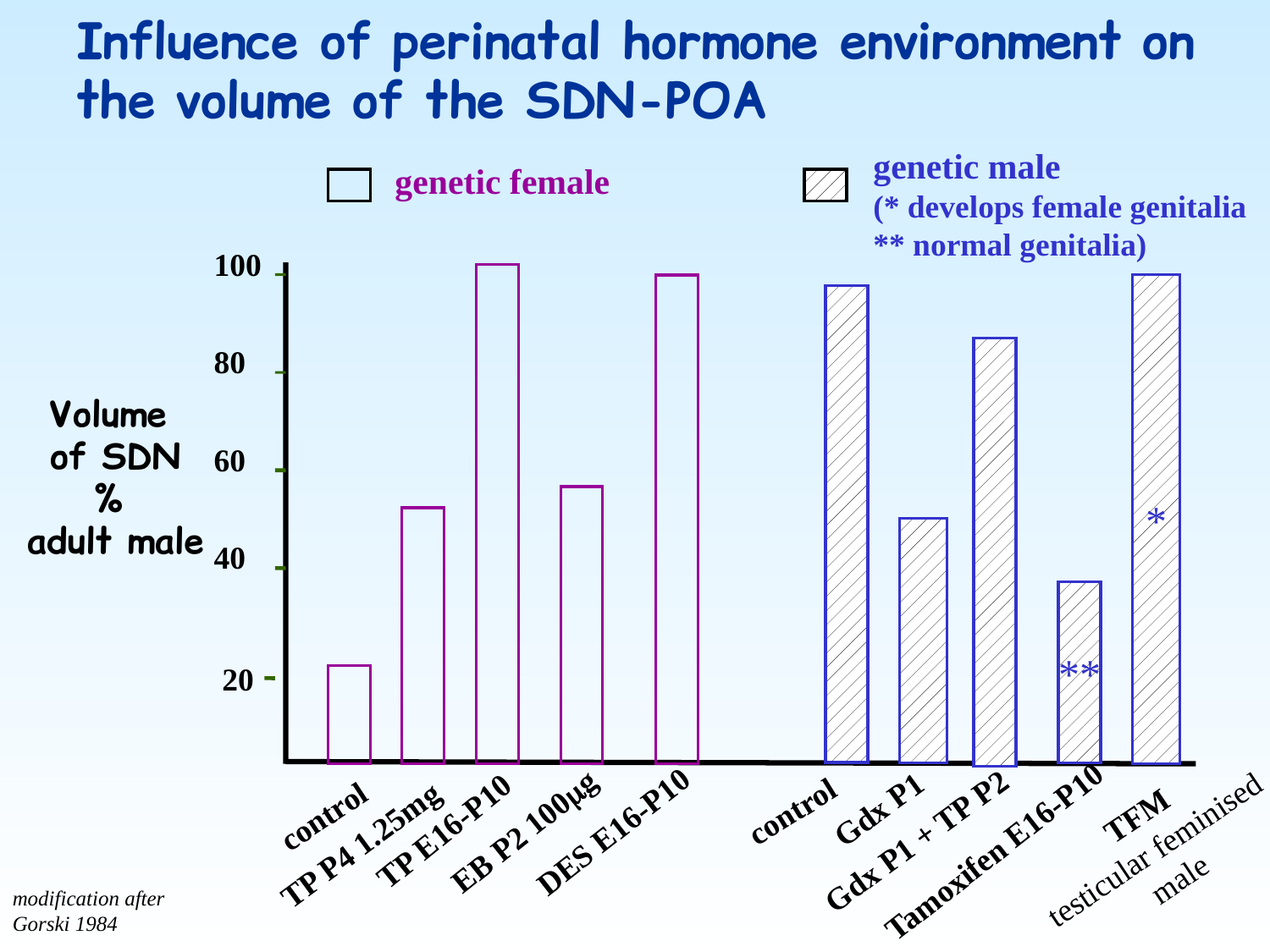

# Influence of perinatal hormone environment on the volume of the SDN-POA
genetic male
(* develops female genitalia
** normal genitalia)
genetic female

100

*

80

Volume
of SDN
%
adult male
60

40

**
20

control
Gdx P1
TFM
testicular feminised
male
control
TP E16-P10
EB P2 100μg
DES E16-P10
TP P4 1.25mg

Gdx P1 + TP P2
Tamoxifen E16-P10
modification after
Gorski 1984